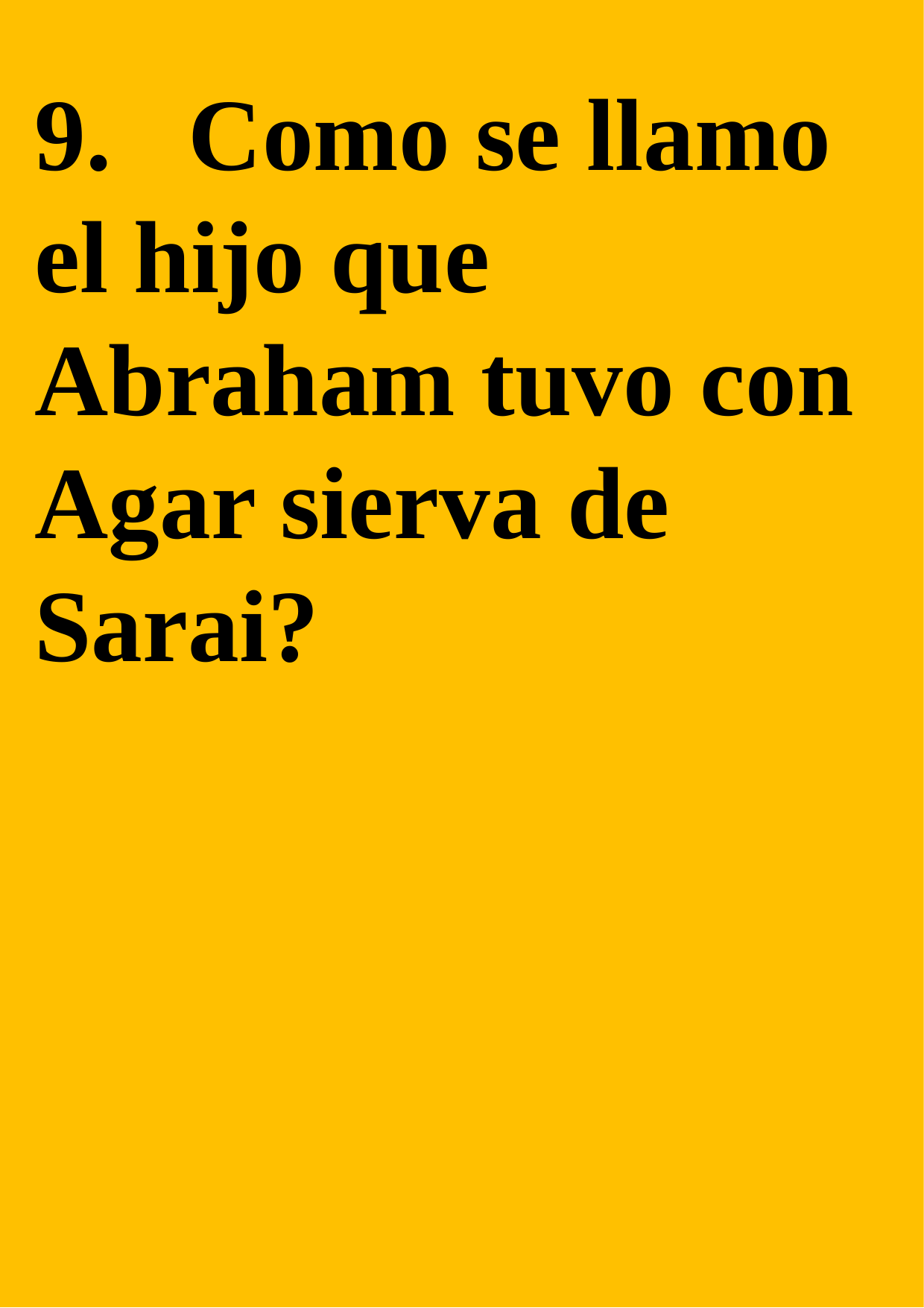

9.   Como se llamo el hijo que Abraham tuvo con Agar sierva de Sarai?